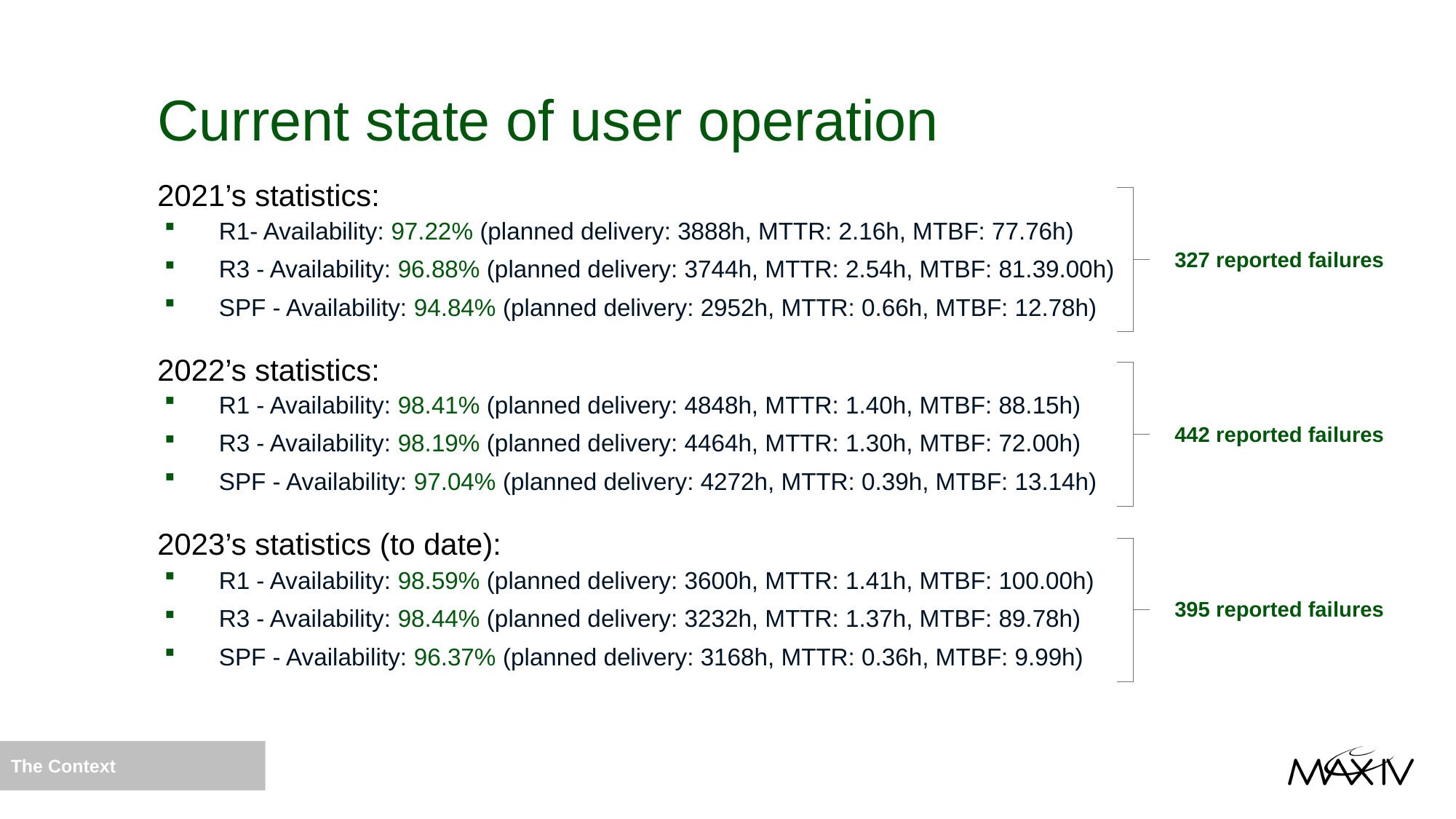

Current state of user operation
2021’s statistics:

327 reported failures
R1- Availability: 97.22% (planned delivery: 3888h, MTTR: 2.16h, MTBF: 77.76h)
R3 - Availability: 96.88% (planned delivery: 3744h, MTTR: 2.54h, MTBF: 81.39.00h)
SPF - Availability: 94.84% (planned delivery: 2952h, MTTR: 0.66h, MTBF: 12.78h)
2022’s statistics:

442 reported failures
R1 - Availability: 98.41% (planned delivery: 4848h, MTTR: 1.40h, MTBF: 88.15h)
R3 - Availability: 98.19% (planned delivery: 4464h, MTTR: 1.30h, MTBF: 72.00h)
SPF - Availability: 97.04% (planned delivery: 4272h, MTTR: 0.39h, MTBF: 13.14h)
2023’s statistics (to date):

395 reported failures
R1 - Availability: 98.59% (planned delivery: 3600h, MTTR: 1.41h, MTBF: 100.00h)
R3 - Availability: 98.44% (planned delivery: 3232h, MTTR: 1.37h, MTBF: 89.78h)
SPF - Availability: 96.37% (planned delivery: 3168h, MTTR: 0.36h, MTBF: 9.99h)
The Context